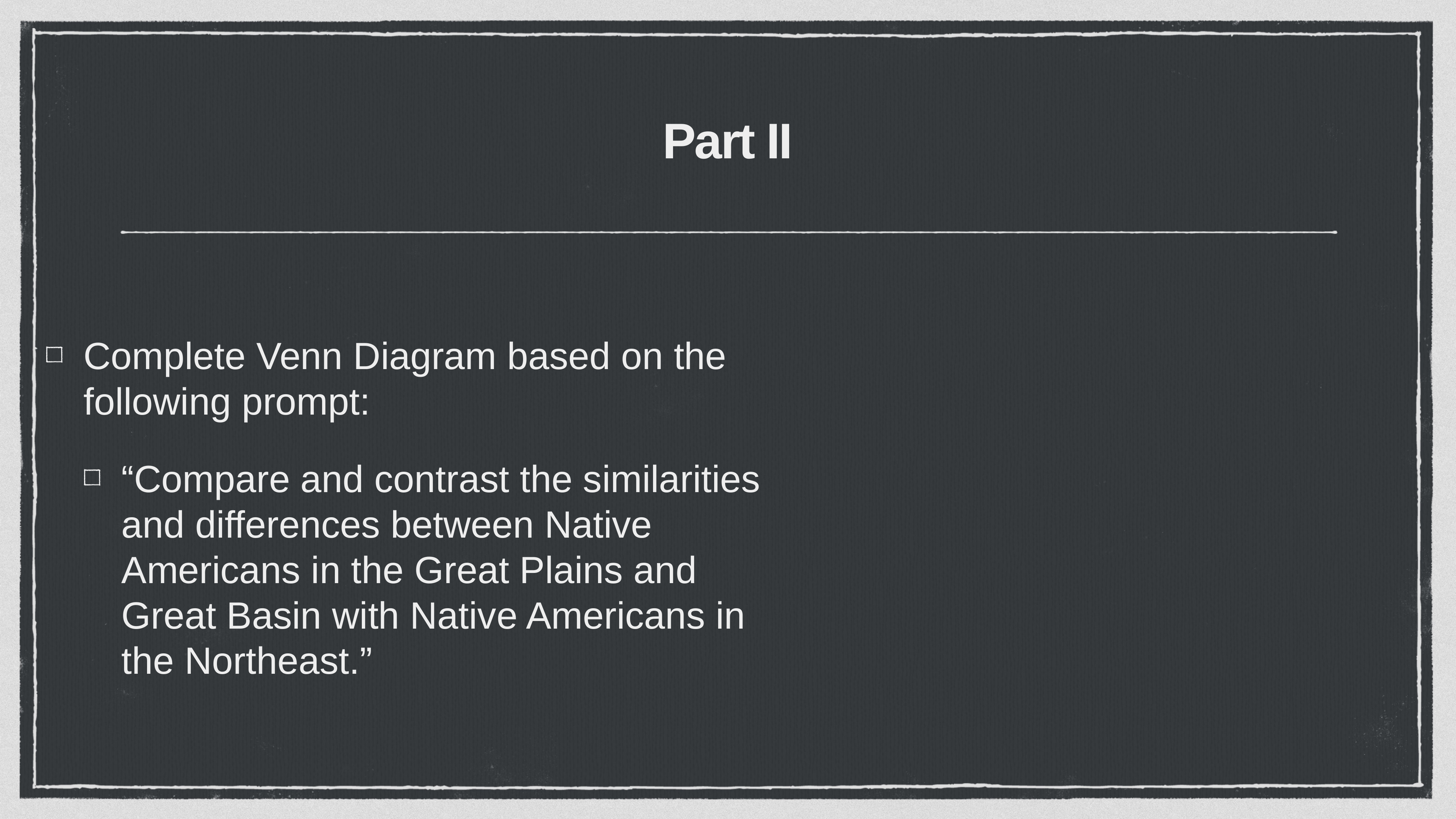

# Part II
Complete Venn Diagram based on the following prompt:
“Compare and contrast the similarities and differences between Native Americans in the Great Plains and Great Basin with Native Americans in the Northeast.”